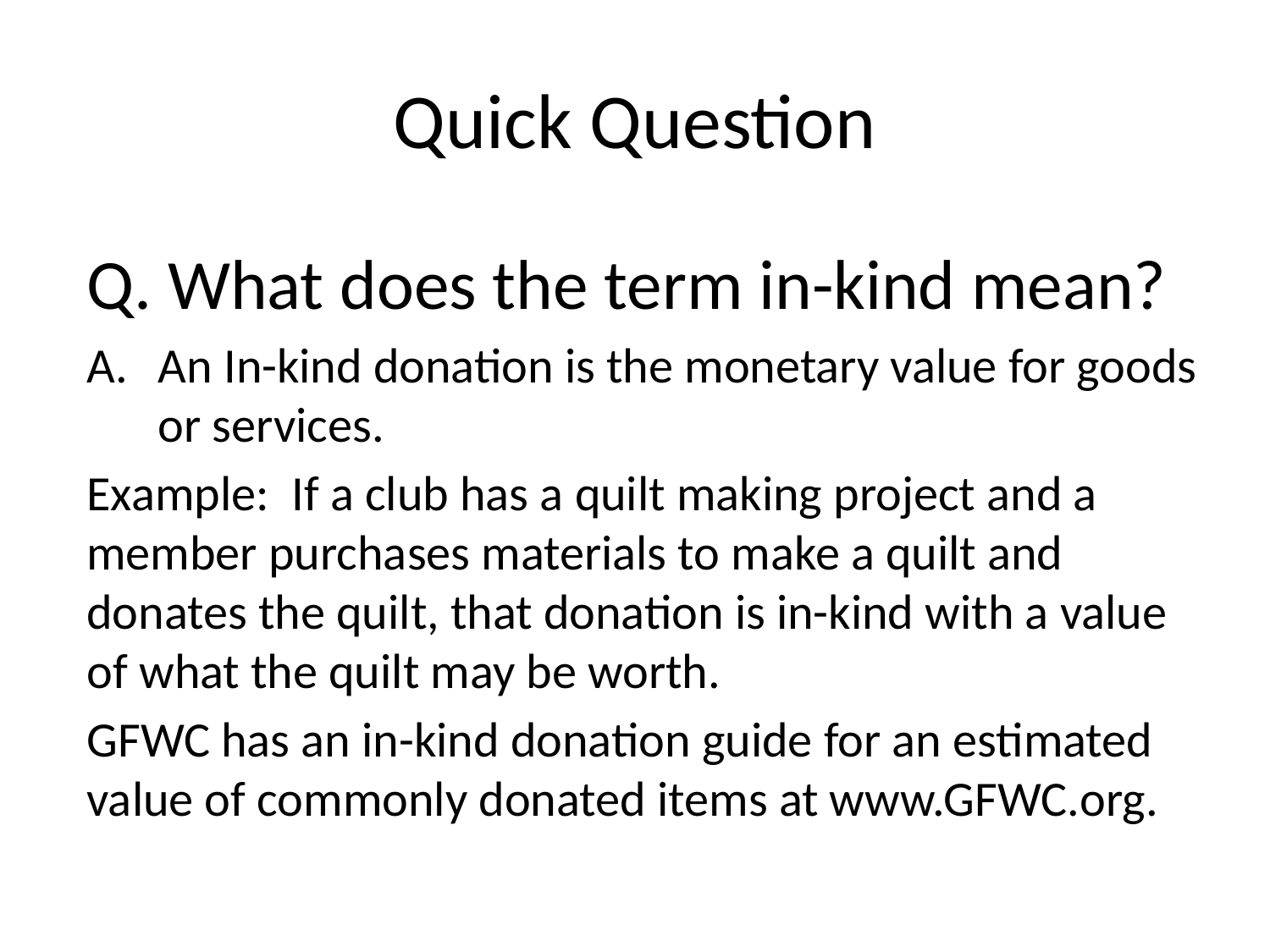

# Quick Question
Q. What does the term in-kind mean?
An In-kind donation is the monetary value for goods or services.
Example:  If a club has a quilt making project and a member purchases materials to make a quilt and donates the quilt, that donation is in-kind with a value of what the quilt may be worth.
GFWC has an in-kind donation guide for an estimated value of commonly donated items at www.GFWC.org.